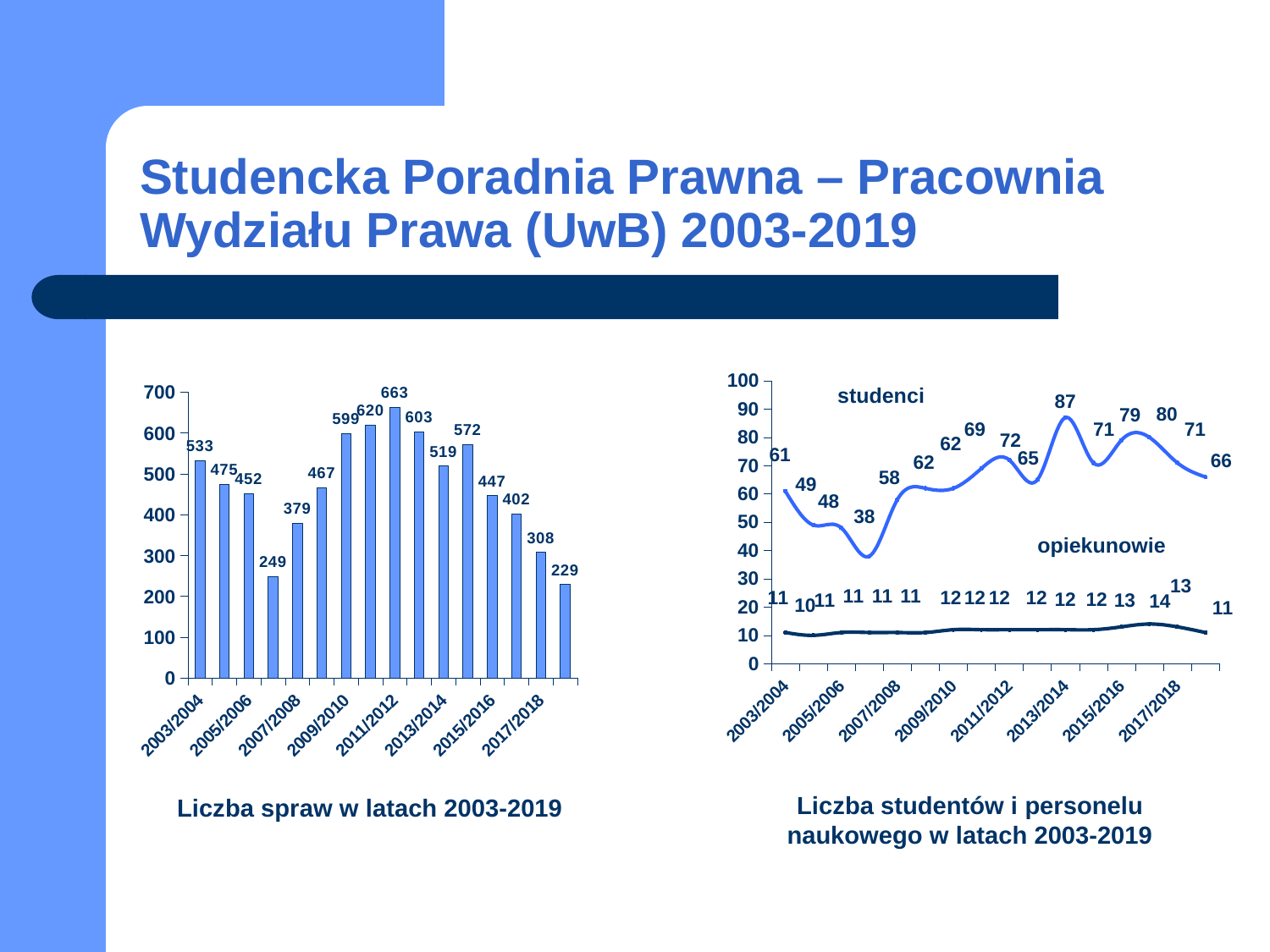

# Studencka Poradnia Prawna – Pracownia Wydziału Prawa (UwB) 2003-2019

### Chart

| Category | studenci | opiekunowie |
|---|---|---|
| 2003/2004 | 61.0 | 11.0 |
| 2004/2005 | 49.0 | 10.0 |
| 2005/2006 | 48.0 | 11.0 |
| 2006/2007 | 38.0 | 11.0 |
| 2007/2008 | 58.0 | 11.0 |
| 2008/2009 | 62.0 | 11.0 |
| 2009/2010 | 62.0 | 12.0 |
| 2010/2011 | 69.0 | 12.0 |
| 2011/2012 | 72.0 | 12.0 |
| 2012/2013 | 65.0 | 12.0 |
| 2013/2014 | 87.0 | 12.0 |
| 2014/2015 | 71.0 | 12.0 |
| 2015/2016 | 79.0 | 13.0 |
| 2016/2017 | 80.0 | 14.0 |
| 2017/2018 | 71.0 | 13.0 |
| 2018/2019 | 66.0 | 11.0 |

### Chart

| Category | liczba spraw |
|---|---|
| 2003/2004 | 533.0 |
| 2004/2005 | 475.0 |
| 2005/2006 | 452.0 |
| 2006/2007 | 249.0 |
| 2007/2008 | 379.0 |
| 2008/2009 | 467.0 |
| 2009/2010 | 599.0 |
| 2010/2011 | 620.0 |
| 2011/2012 | 663.0 |
| 2012/2013 | 603.0 |
| 2013/2014 | 519.0 |
| 2014/2015 | 572.0 |
| 2015/2016 | 447.0 |
| 2016/2017 | 402.0 |
| 2017/2018 | 308.0 |
| 2018/2019 | 229.0 |
studenci
opiekunowie
Liczba studentów i personelu naukowego w latach 2003-2019
Liczba spraw w latach 2003-2019